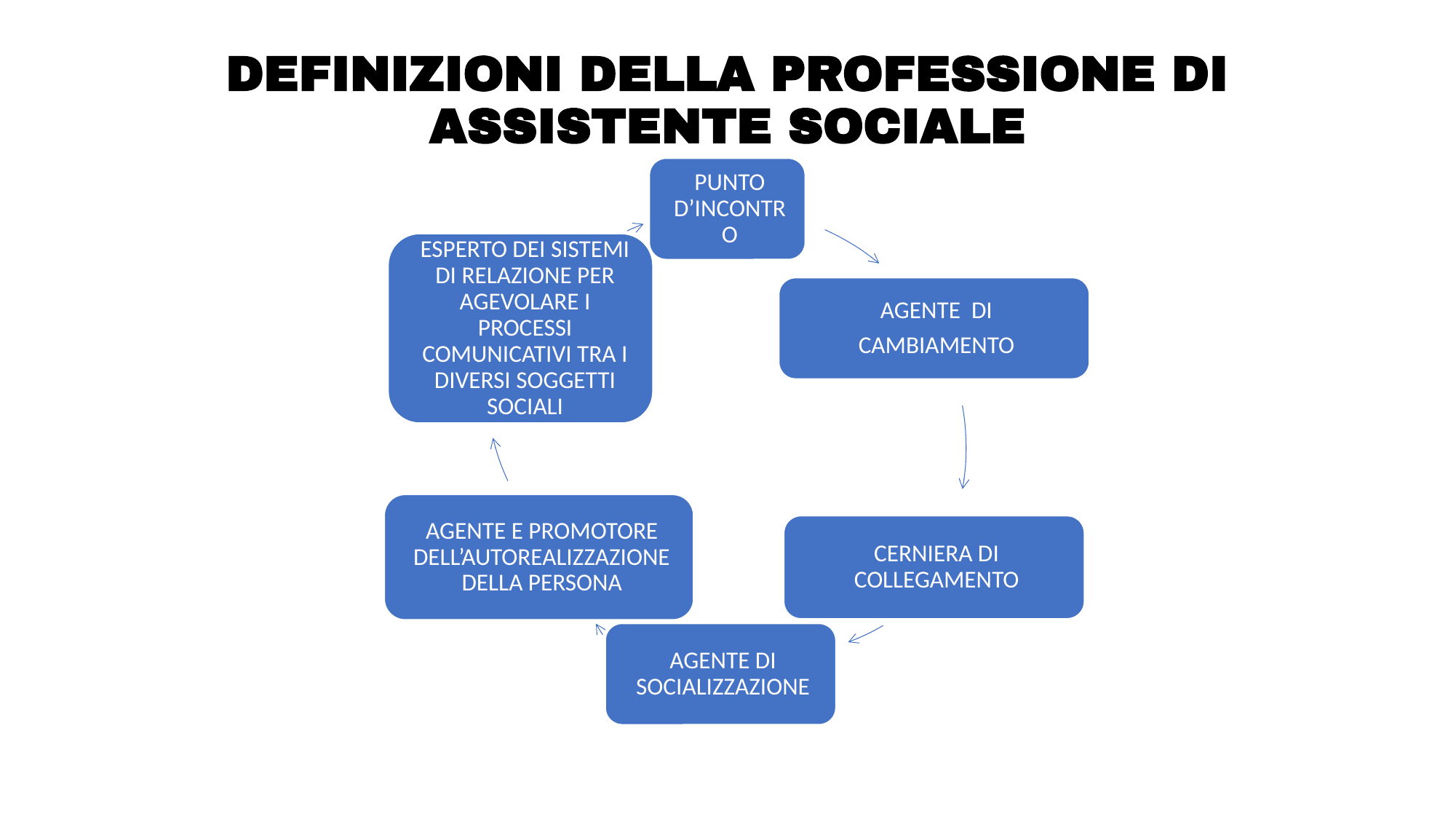

# DEFINIZIONI DELLA PROFESSIONE DI ASSISTENTE SOCIALE
PUNTO D’INCONTRO
AGENTE  DI
CAMBIAMENTO
CERNIERA DI COLLEGAMENTO
AGENTE DI SOCIALIZZAZIONE
AGENTE E PROMOTORE DELL’AUTOREALIZZAZIONE DELLA PERSONA
ESPERTO DEI SISTEMI DI RELAZIONE PER AGEVOLARE I PROCESSI COMUNICATIVI TRA I DIVERSI SOGGETTI SOCIALI